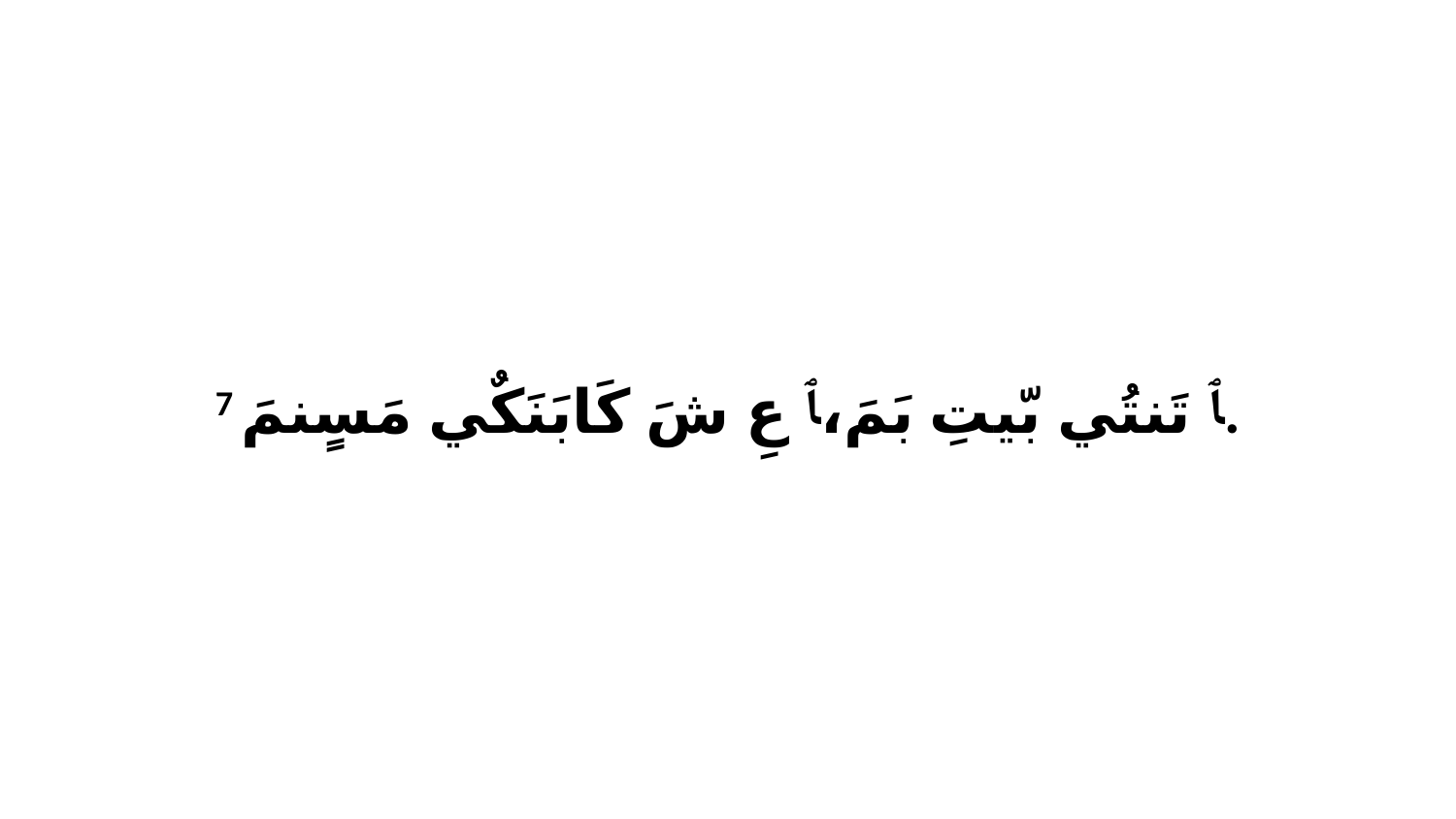

7 ﭑ تَنتُي بّيتِ بَمَ،ﭑ عِ شَ كَابَنَكٌي مَسٍنمَ.